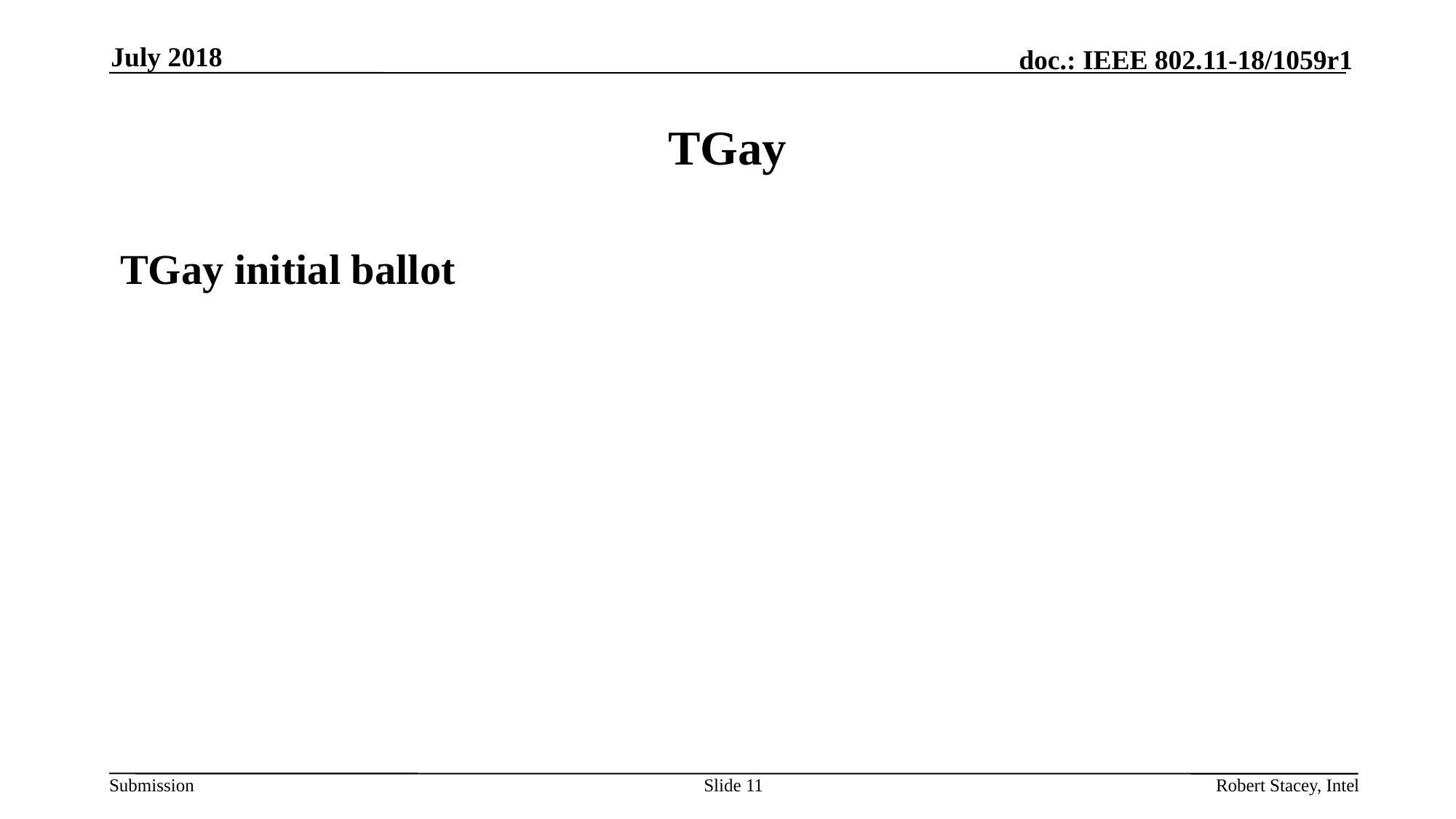

July 2018
# TGay
TGay initial ballot
Slide 11
Robert Stacey, Intel